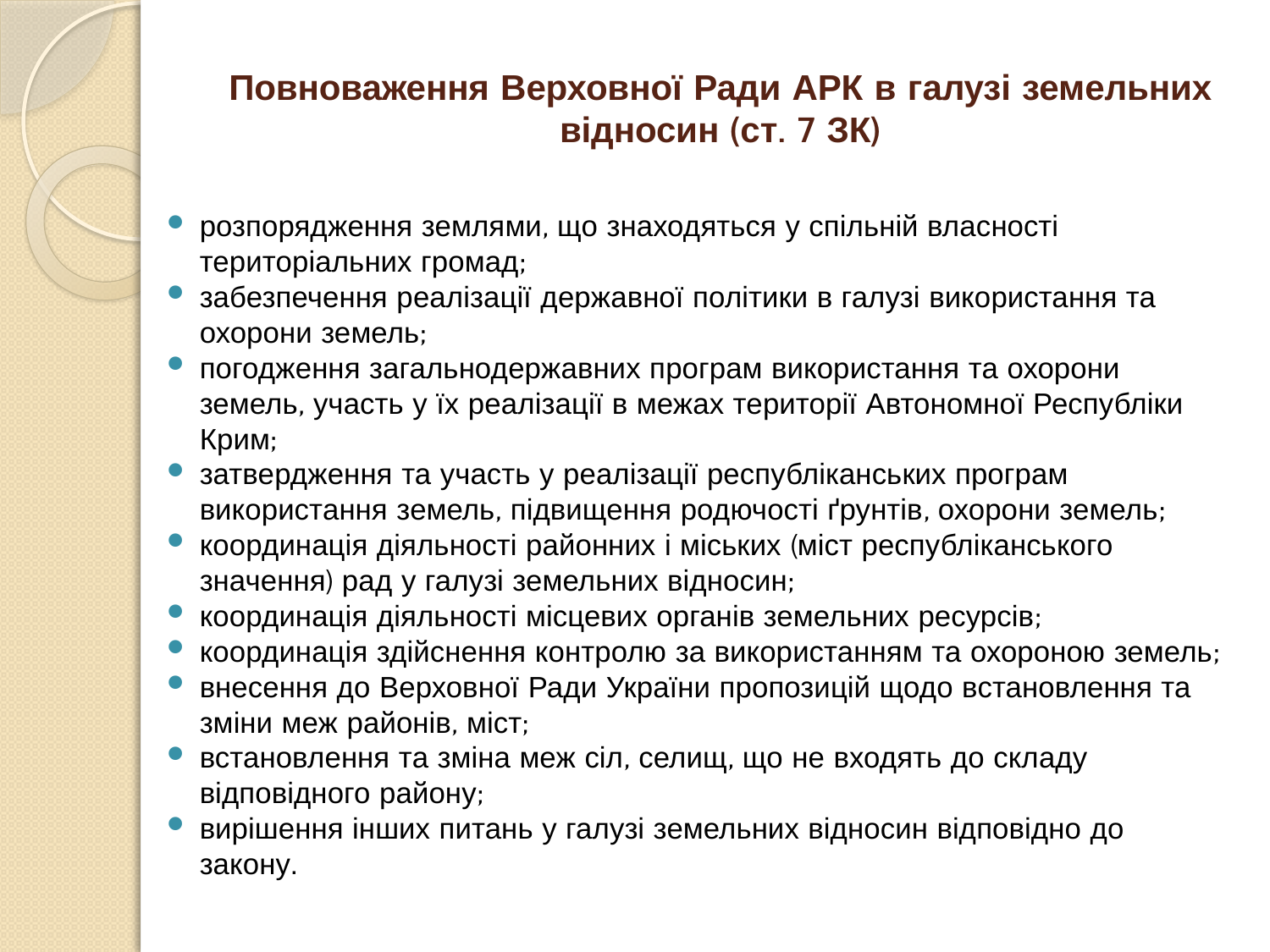

# Повноваження Верховної Ради АРК в галузі земельних відносин (ст. 7 ЗК)
розпорядження землями, що знаходяться у спільній власності територіальних громад;
забезпечення реалізації державної політики в галузі використання та охорони земель;
погодження загальнодержавних програм використання та охорони земель, участь у їх реалізації в межах території Автономної Республіки Крим;
затвердження та участь у реалізації республіканських програм використання земель, підвищення родючості ґрунтів, охорони земель;
координація діяльності районних і міських (міст республіканського значення) рад у галузі земельних відносин;
координація діяльності місцевих органів земельних ресурсів;
координація здійснення контролю за використанням та охороною земель;
внесення до Верховної Ради України пропозицій щодо встановлення та зміни меж районів, міст;
встановлення та зміна меж сіл, селищ, що не входять до складу відповідного району;
вирішення інших питань у галузі земельних відносин відповідно до закону.